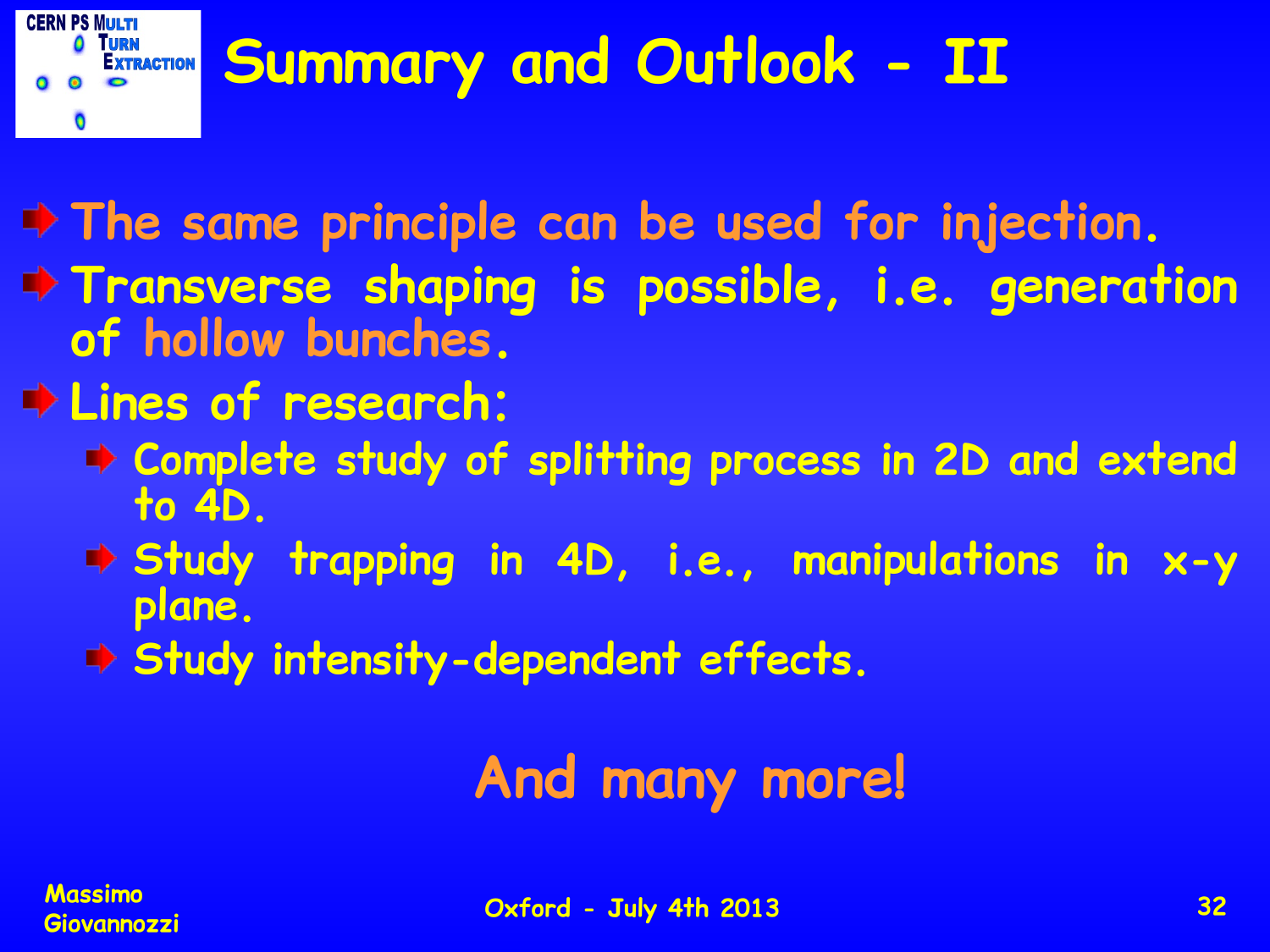

# Summary and Outlook - II
The same principle can be used for injection.
Transverse shaping is possible, i.e. generation of hollow bunches.
Lines of research:
Complete study of splitting process in 2D and extend to 4D.
Study trapping in 4D, i.e., manipulations in x-y plane.
Study intensity-dependent effects.

And many more!
Massimo Giovannozzi
Oxford - July 4th 2013
32